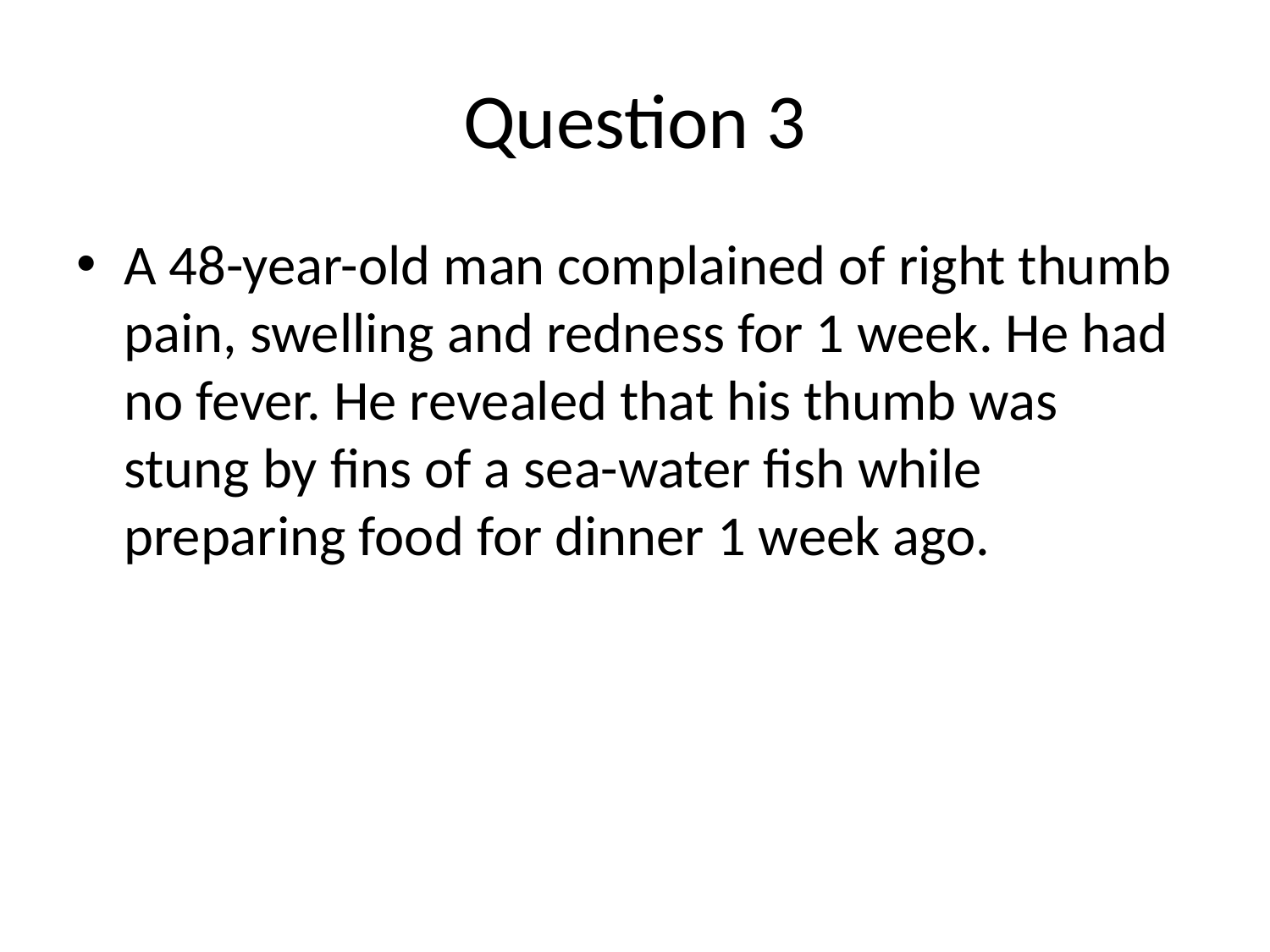

# Question 3
A 48-year-old man complained of right thumb pain, swelling and redness for 1 week. He had no fever. He revealed that his thumb was stung by fins of a sea-water fish while preparing food for dinner 1 week ago.